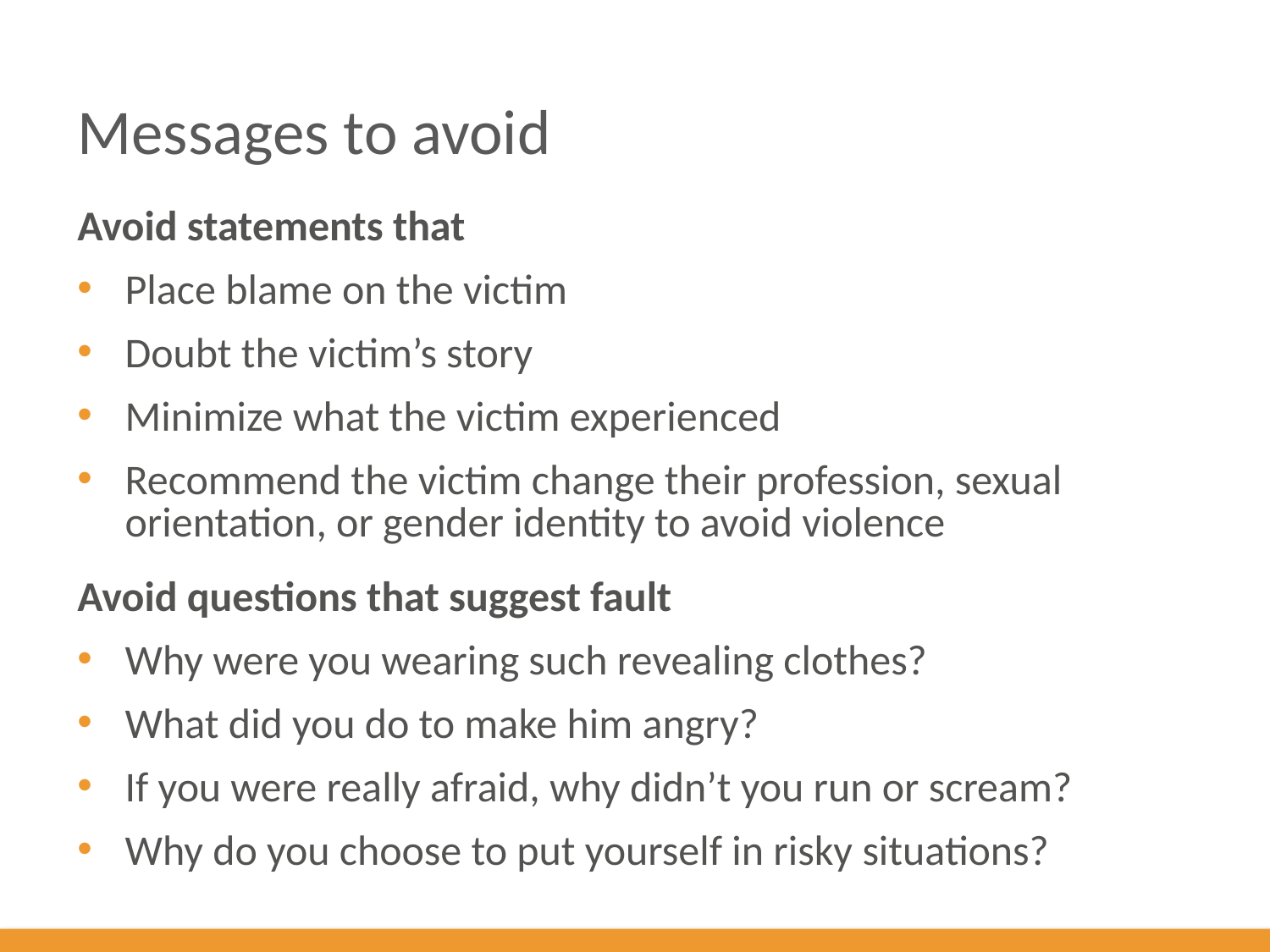

# Messages to avoid
Avoid statements that
Place blame on the victim
Doubt the victim’s story
Minimize what the victim experienced
Recommend the victim change their profession, sexual orientation, or gender identity to avoid violence
Avoid questions that suggest fault
Why were you wearing such revealing clothes?
What did you do to make him angry?
If you were really afraid, why didn’t you run or scream?
Why do you choose to put yourself in risky situations?